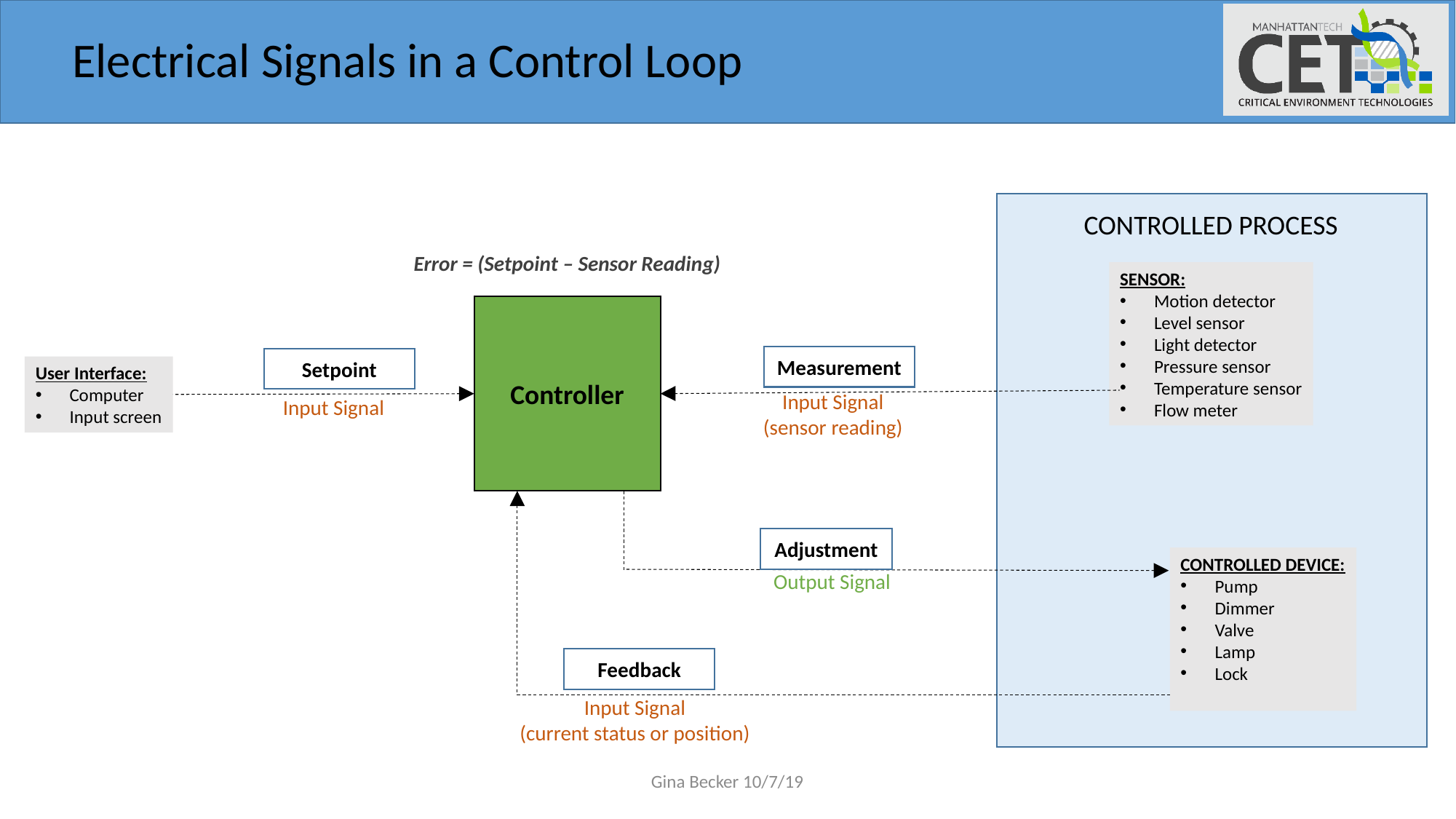

Electrical Signals in a Control Loop

CONTROLLED PROCESS
Error = (Setpoint – Sensor Reading)
SENSOR:
Motion detector
Level sensor
Light detector
Pressure sensor
Temperature sensor
Flow meter
Controller
Measurement
Setpoint
User Interface:
Computer
Input screen
Input Signal
(sensor reading)
Input Signal
Adjustment
CONTROLLED DEVICE:
Pump
Dimmer
Valve
Lamp
Lock

Output Signal

Feedback

Input Signal
(current status or position)
Gina Becker 10/7/19